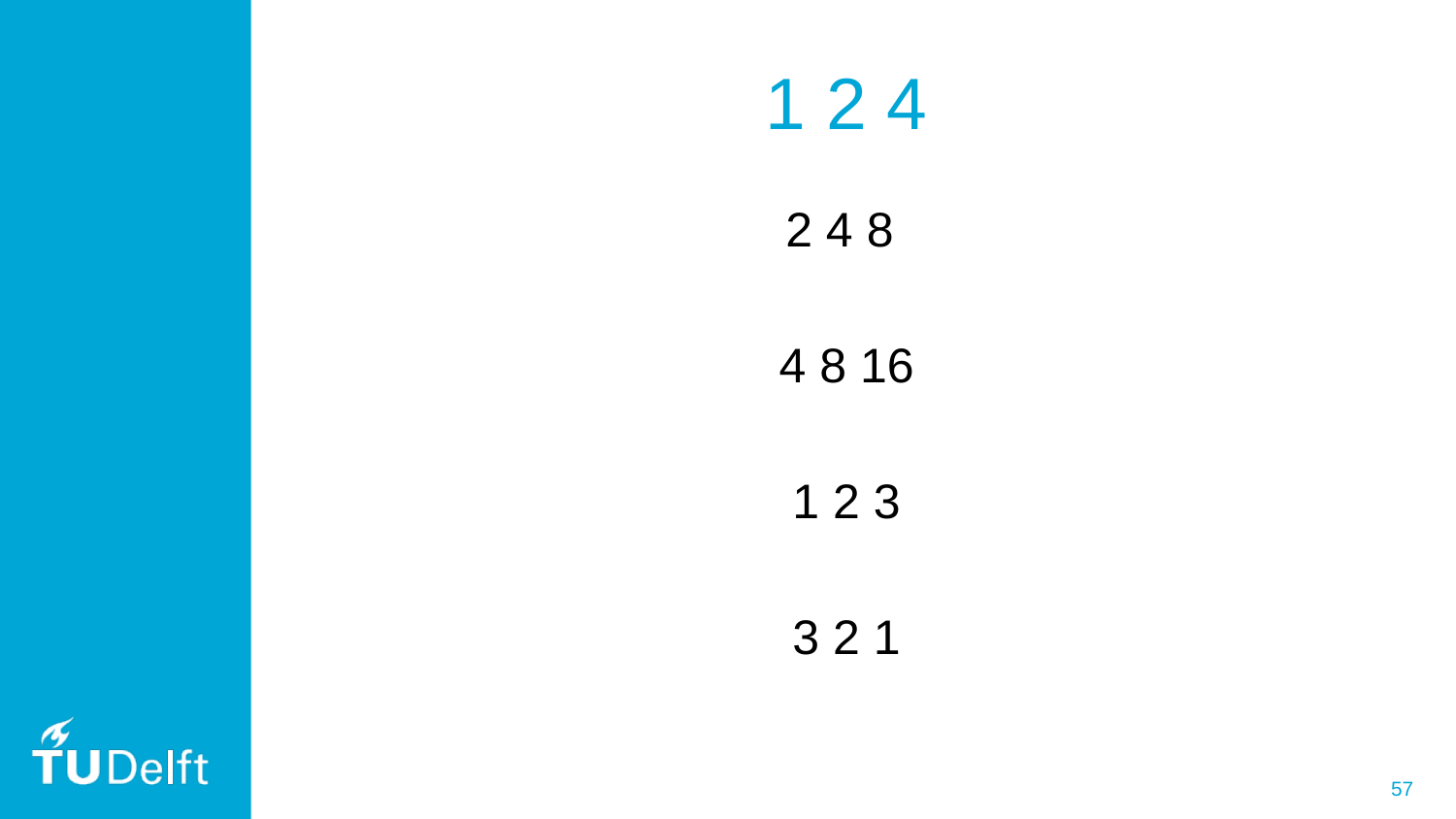

# 1 2 4
2 4 8

4 8 16

1 2 3

3 2 1